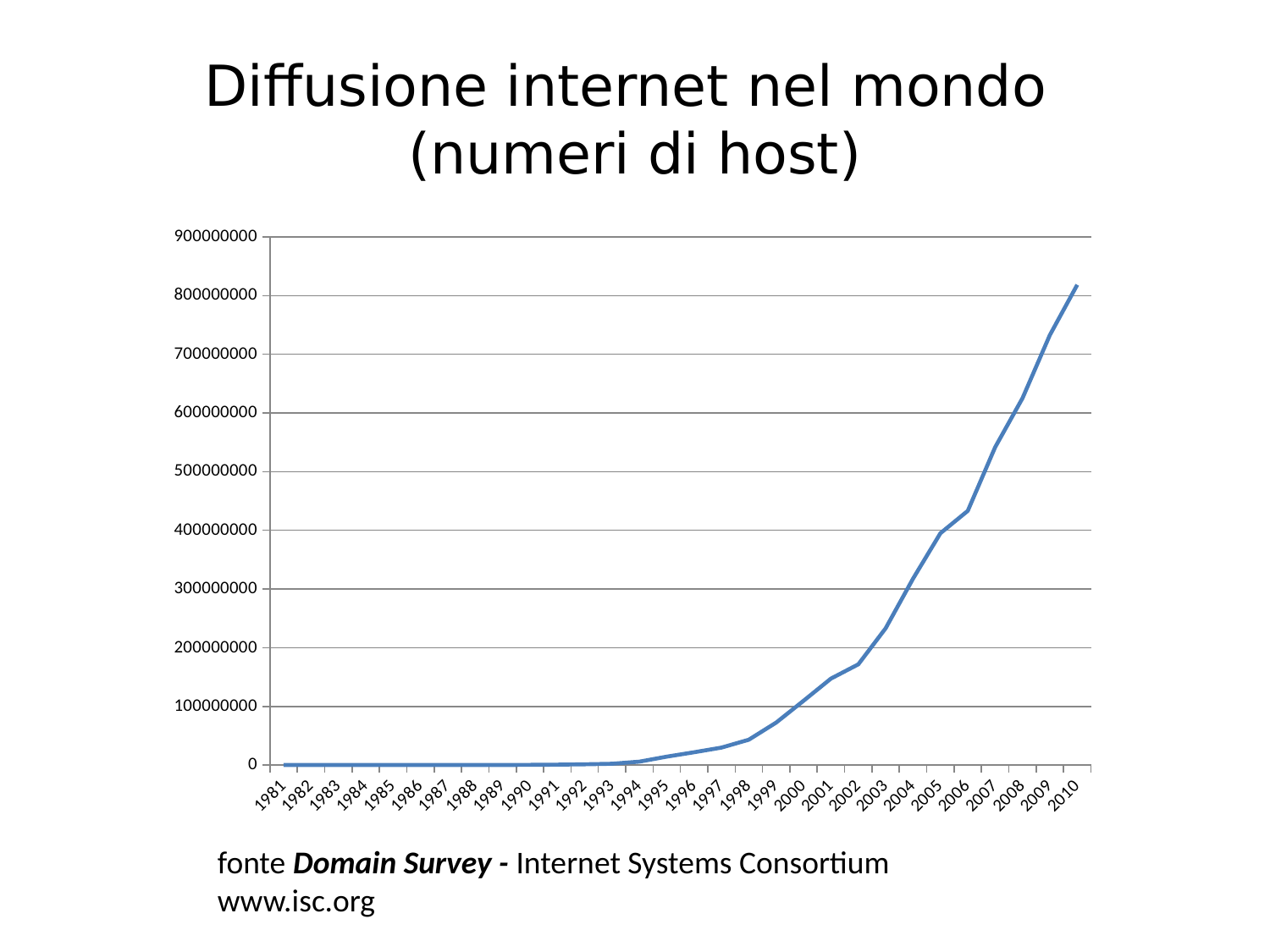

# Diffusione internet nel mondo (numeri di host)

### Chart

| Category | anno |
|---|---|
| 1981 | 213.0 |
| 1982 | 235.0 |
| 1983 | 562.0 |
| 1984 | 1204.0 |
| 1985 | 1961.0 |
| 1986 | 5089.0 |
| 1987 | 28174.0 |
| 1988 | 80000.0 |
| 1989 | 159000.0 |
| 1990 | 376000.0 |
| 1991 | 727000.0 |
| 1992 | 1313000.0 |
| 1993 | 2217000.0 |
| 1994 | 5846000.0 |
| 1995 | 14352000.0 |
| 1996 | 21819000.0 |
| 1997 | 29760000.0 |
| 1998 | 43230000.0 |
| 1999 | 72398000.0 |
| 2000 | 109574000.0 |
| 2001 | 147345000.0 |
| 2002 | 171638000.0 |
| 2003 | 233101000.0 |
| 2004 | 317646000.0 |
| 2005 | 394992000.0 |
| 2006 | 433193000.0 |
| 2007 | 541677000.0 |
| 2008 | 625226000.0 |
| 2009 | 732740000.0 |
| 2010 | 818374000.0 |
fonte Domain Survey - Internet Systems Consortium
www.isc.org